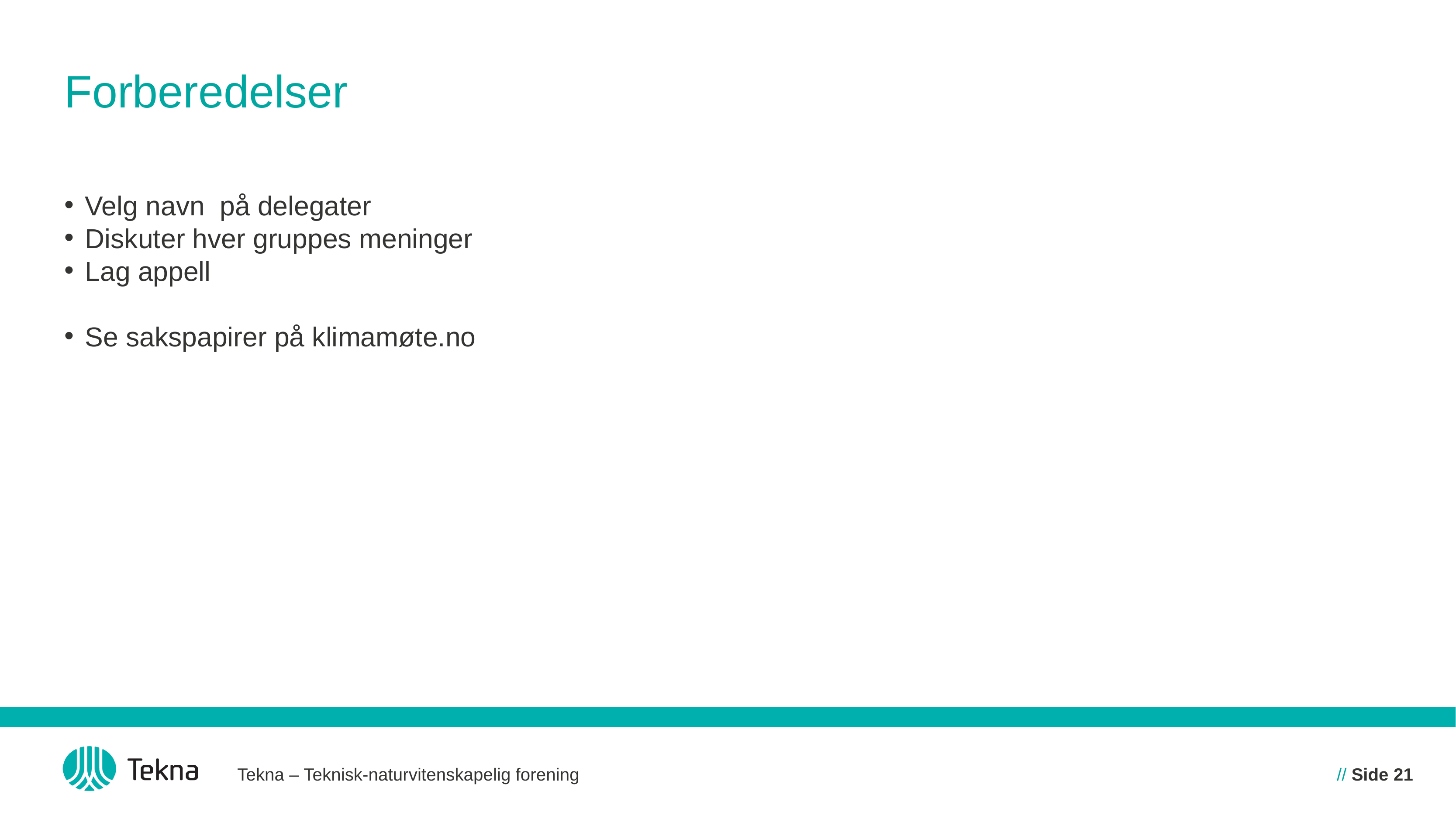

# Forberedelser
Velg navn  på delegater
Diskuter hver gruppes meninger
Lag appell

Se sakspapirer på klimamøte.no
Tekna – Teknisk-naturvitenskapelig forening
// Side 21